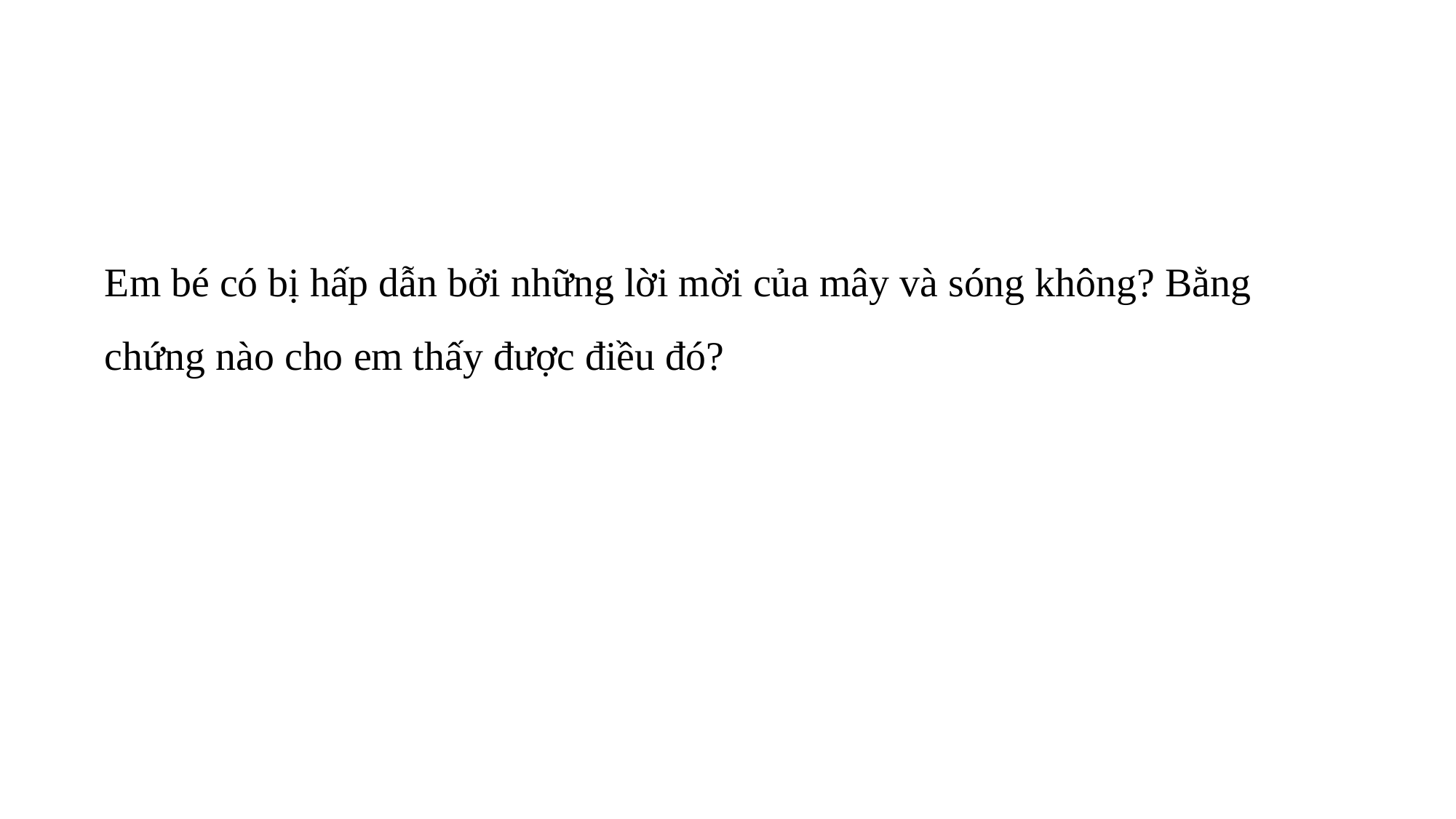

# Em bé có bị hấp dẫn bởi những lời mời của mây và sóng không? Bằng chứng nào cho em thấy được điều đó?